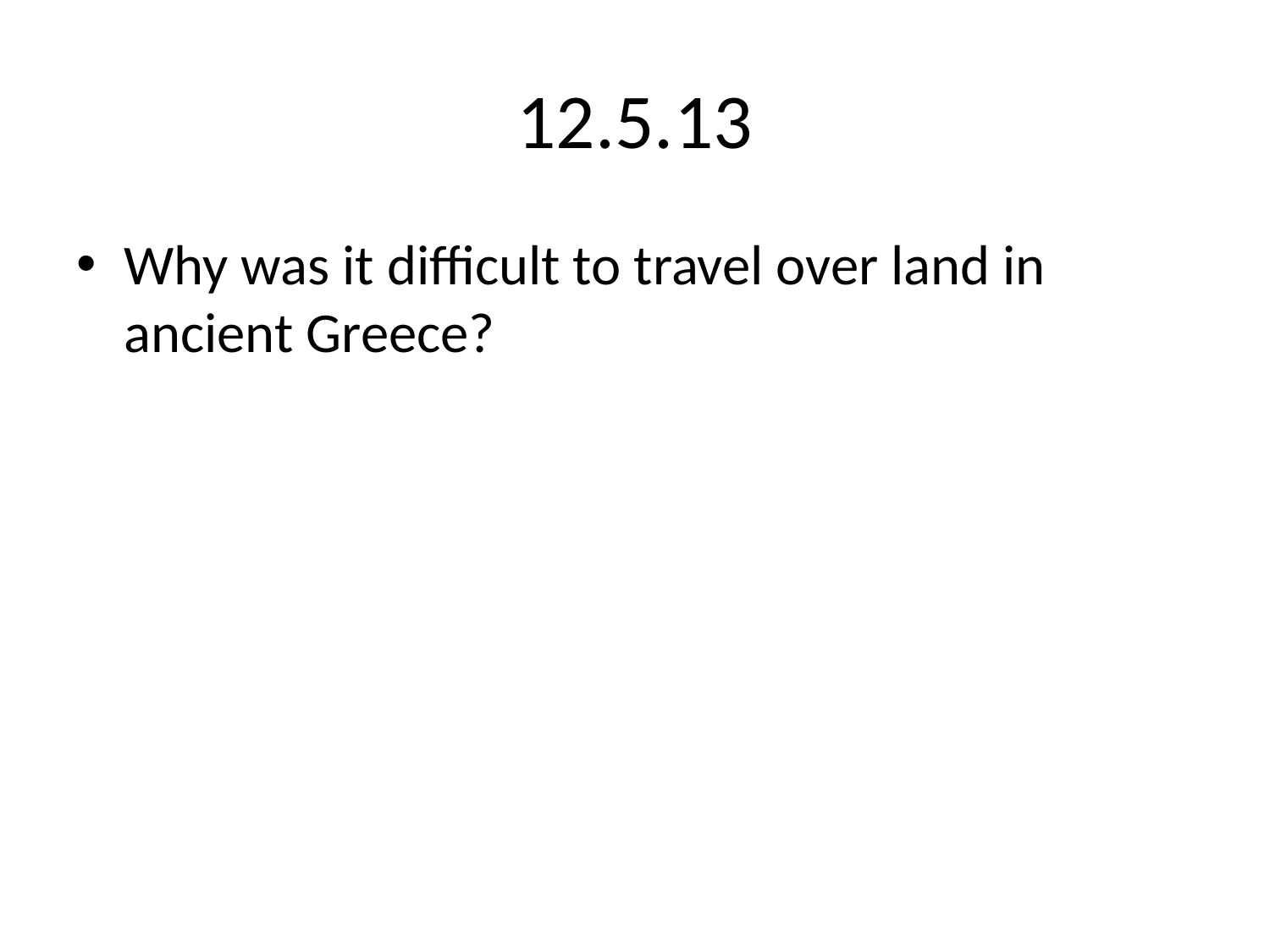

# 12.5.13
Why was it difficult to travel over land in ancient Greece?